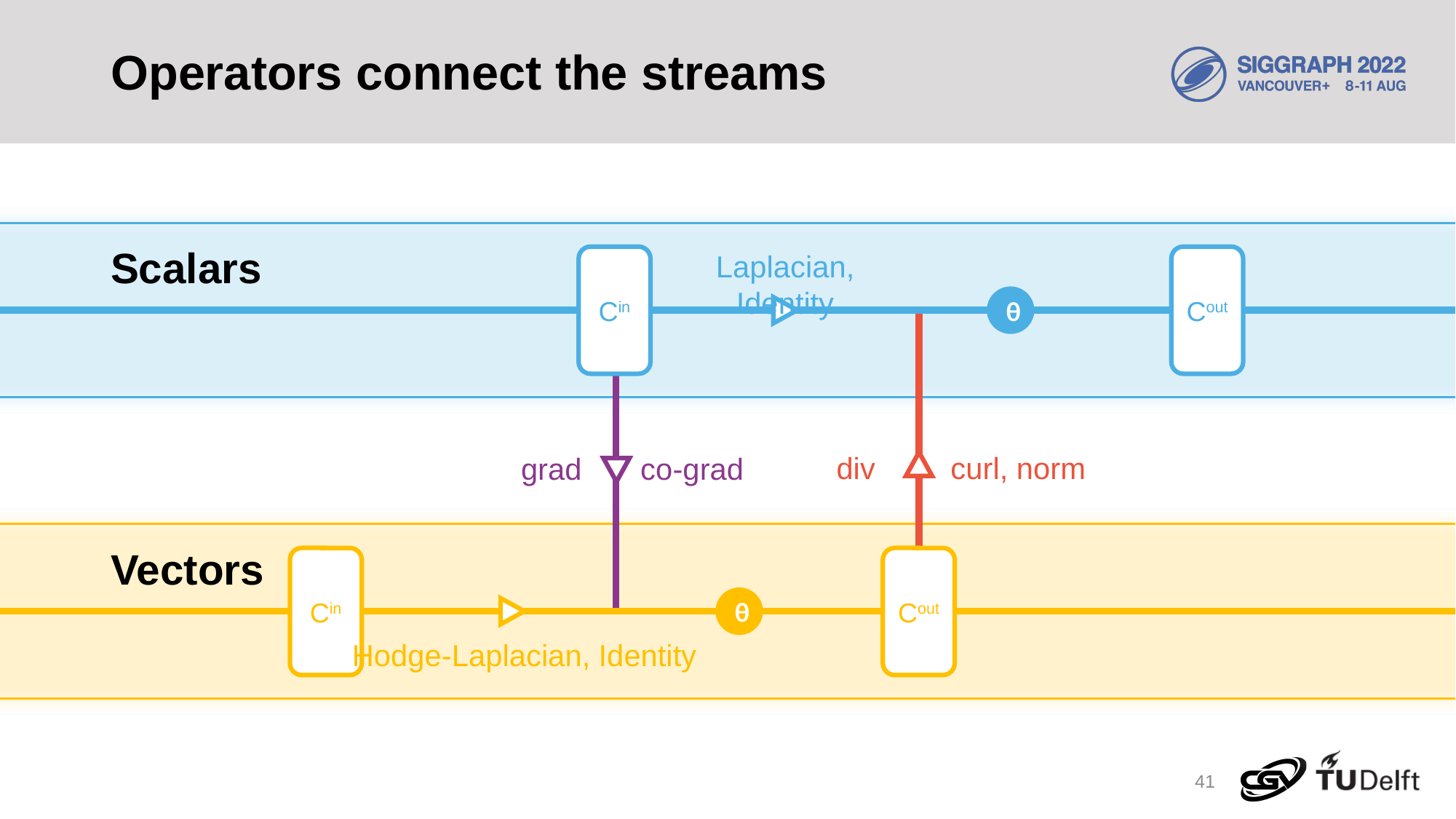

# Operators connect the streams

Scalars
Laplacian, Identity

Cin
Cout
θ
div         curl, norm

grad       co-grad

Vectors
Cin
Cout
θ

Hodge-Laplacian, Identity
41